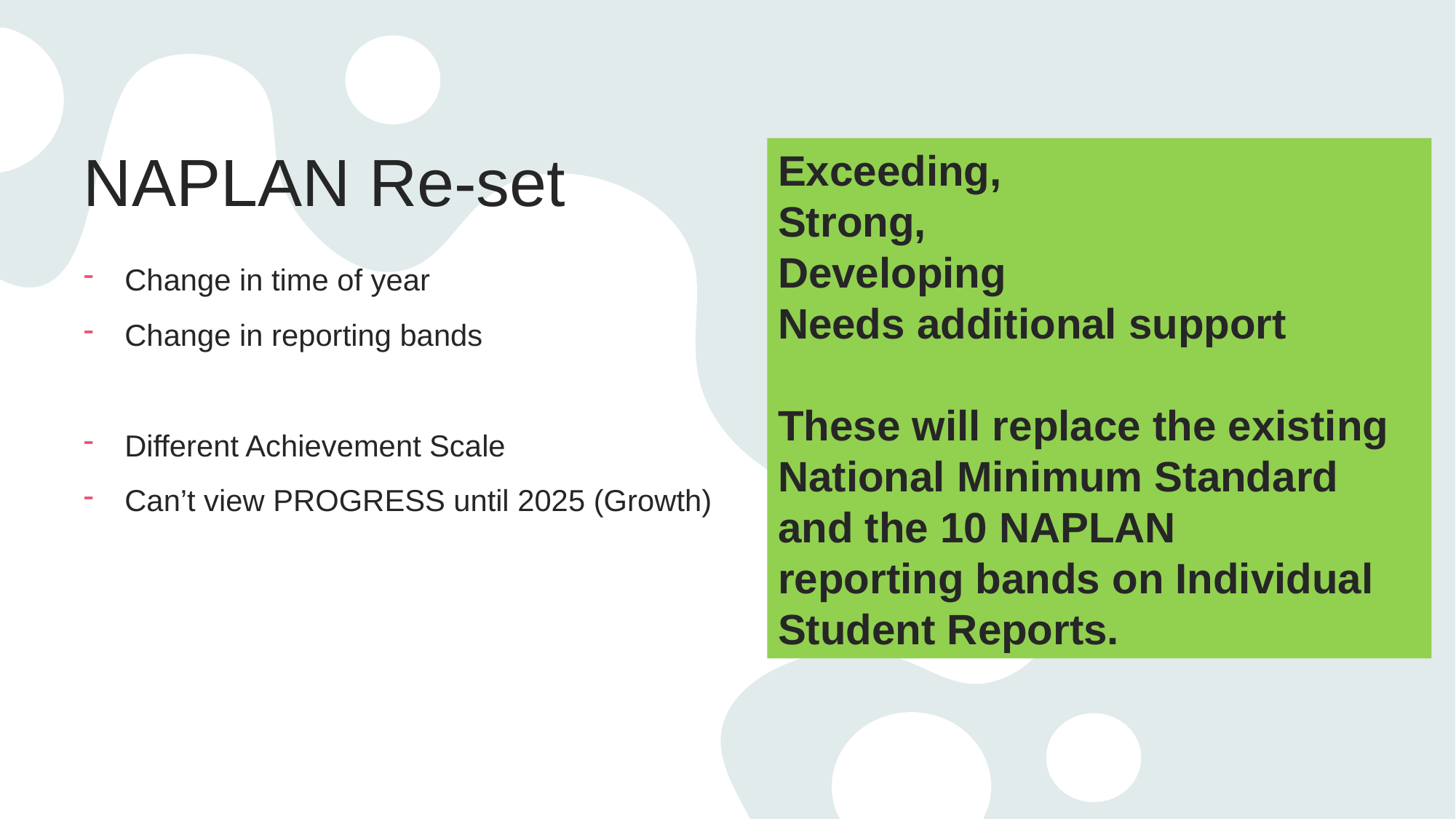

# NAPLAN Re-set
Exceeding,
Strong,
Developing
Needs additional support

These will replace the existing National Minimum Standard and the 10 NAPLAN reporting bands on Individual Student Reports.
Change in time of year
Change in reporting bands

Different Achievement Scale
Can’t view PROGRESS until 2025 (Growth)